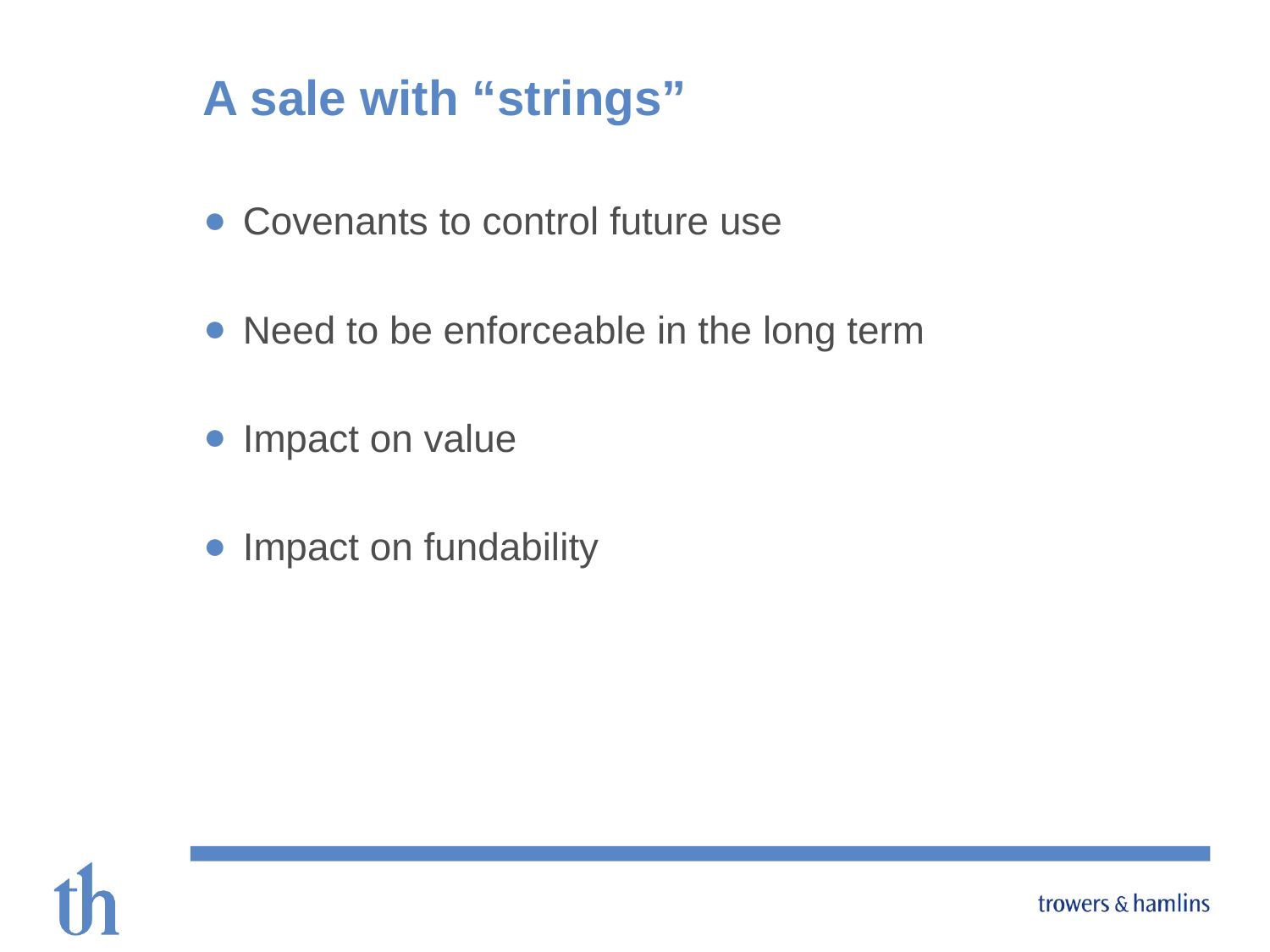

# A sale with “strings”
Covenants to control future use

Need to be enforceable in the long term

Impact on value

Impact on fundability